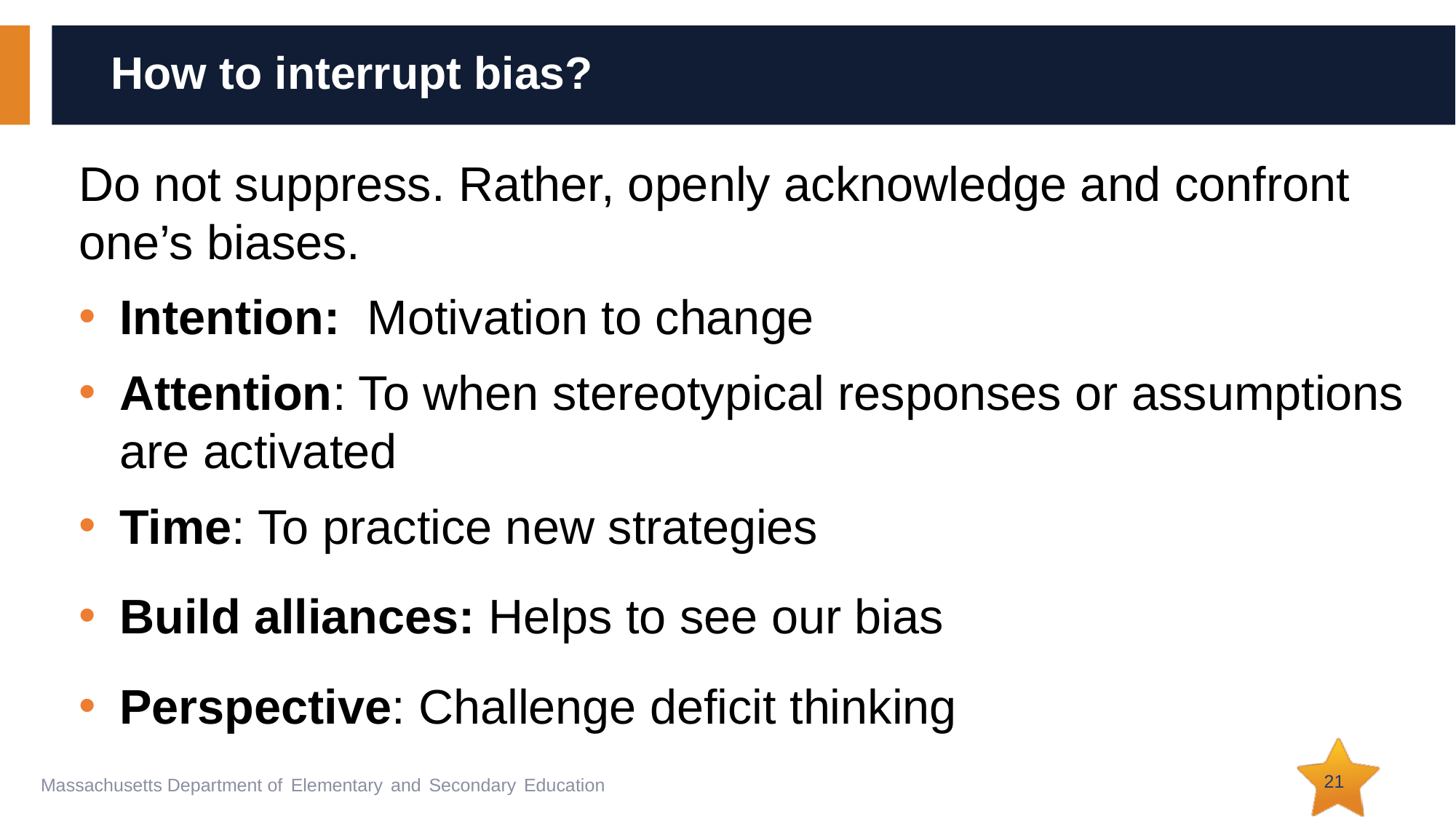

# How to interrupt bias?
Do not suppress. Rather, openly acknowledge and confront one’s biases.
Intention:  Motivation to change
Attention: To when stereotypical responses or assumptions are activated
Time: To practice new strategies
Build alliances: Helps to see our bias
Perspective: Challenge deficit thinking
21